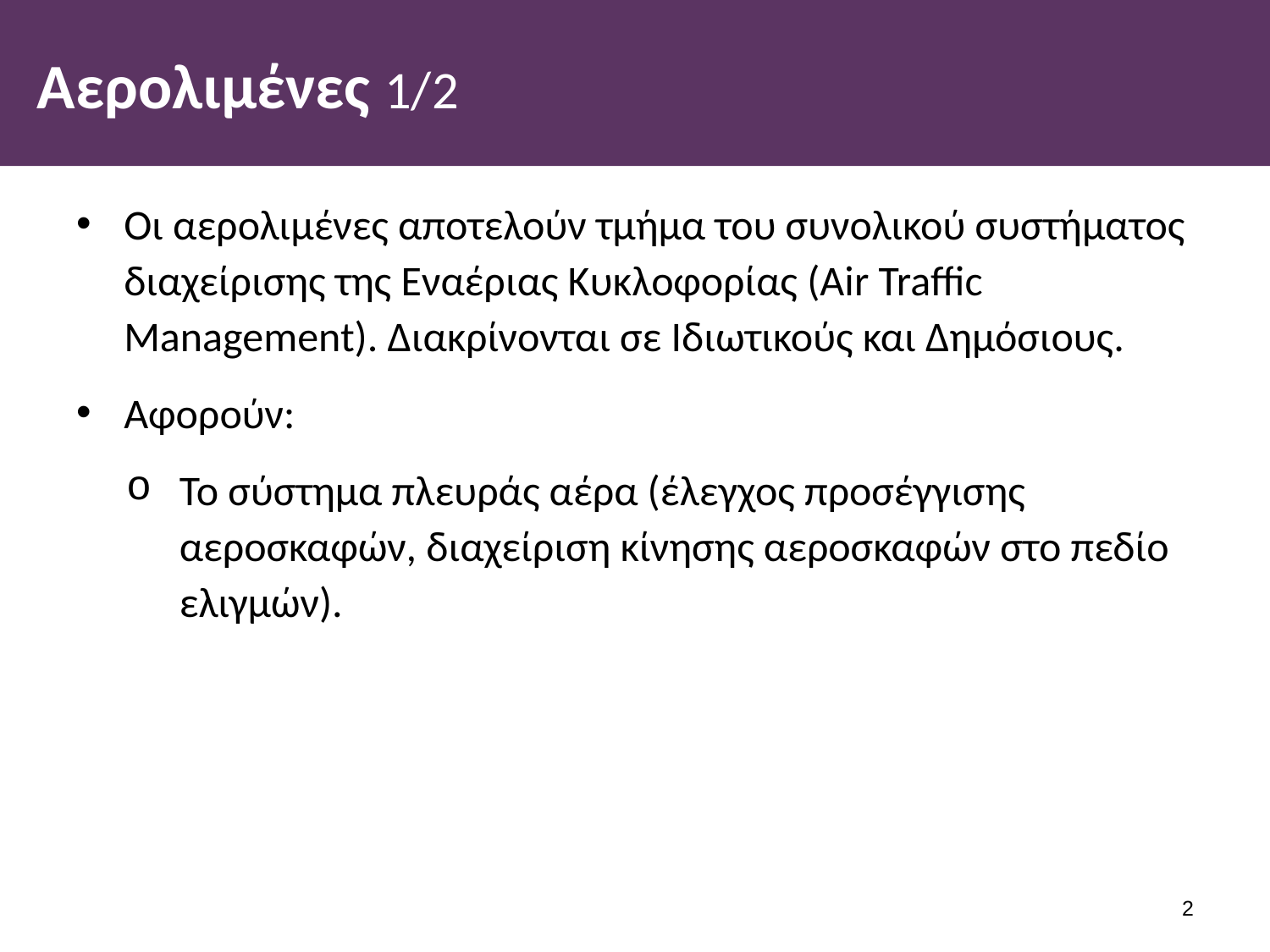

# Αερολιμένες 1/2
Οι αερολιμένες αποτελούν τμήμα του συνολικού συστήματος διαχείρισης της Εναέριας Κυκλοφορίας (Air Traffic Management). Διακρίνονται σε Ιδιωτικούς και Δημόσιους.
Αφορούν:
Το σύστημα πλευράς αέρα (έλεγχος προσέγγισης αεροσκαφών, διαχείριση κίνησης αεροσκαφών στο πεδίο ελιγμών).
2